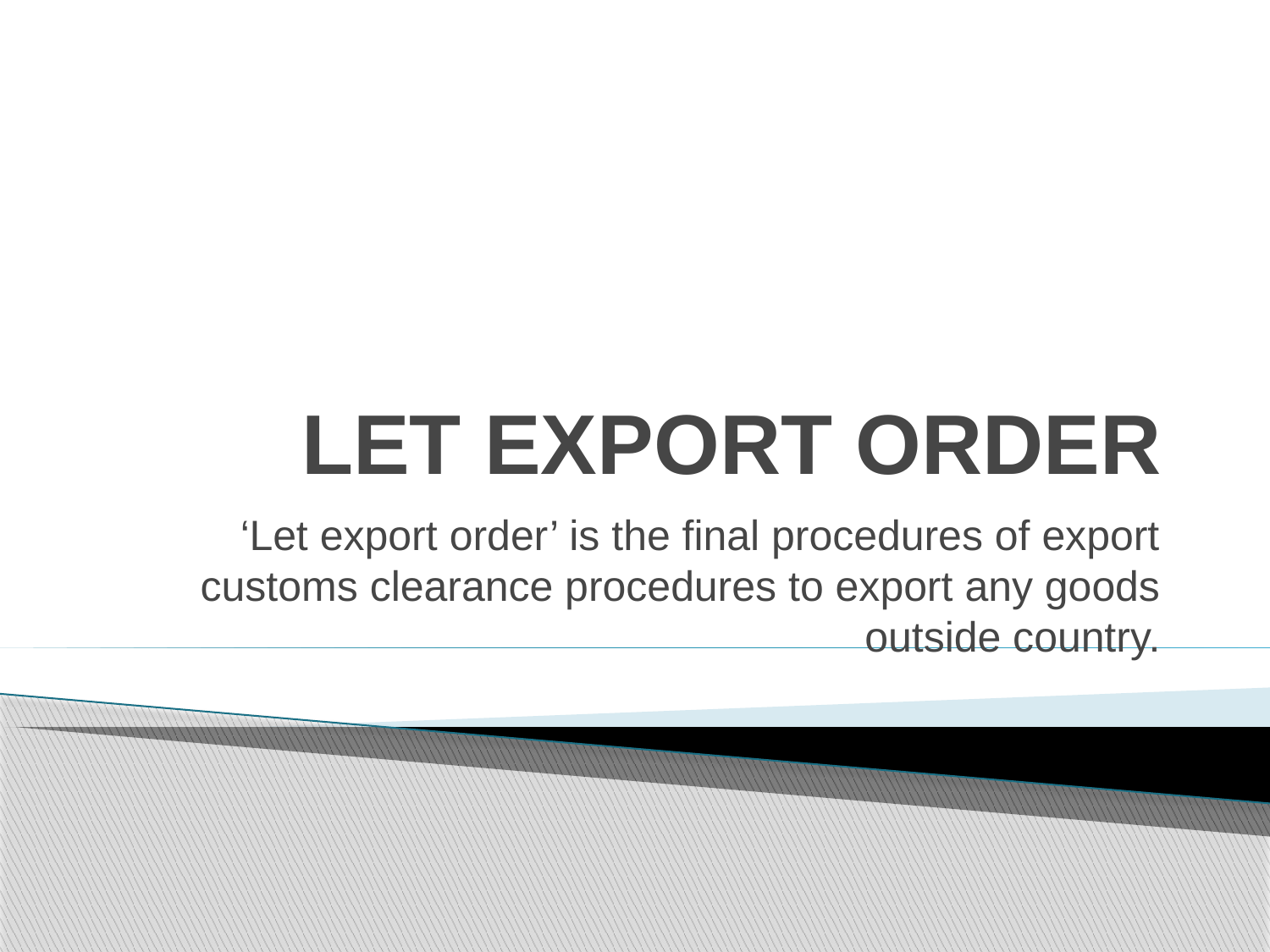

# LET EXPORT ORDER
‘Let export order’ is the final procedures of export customs clearance procedures to export any goods outside country.